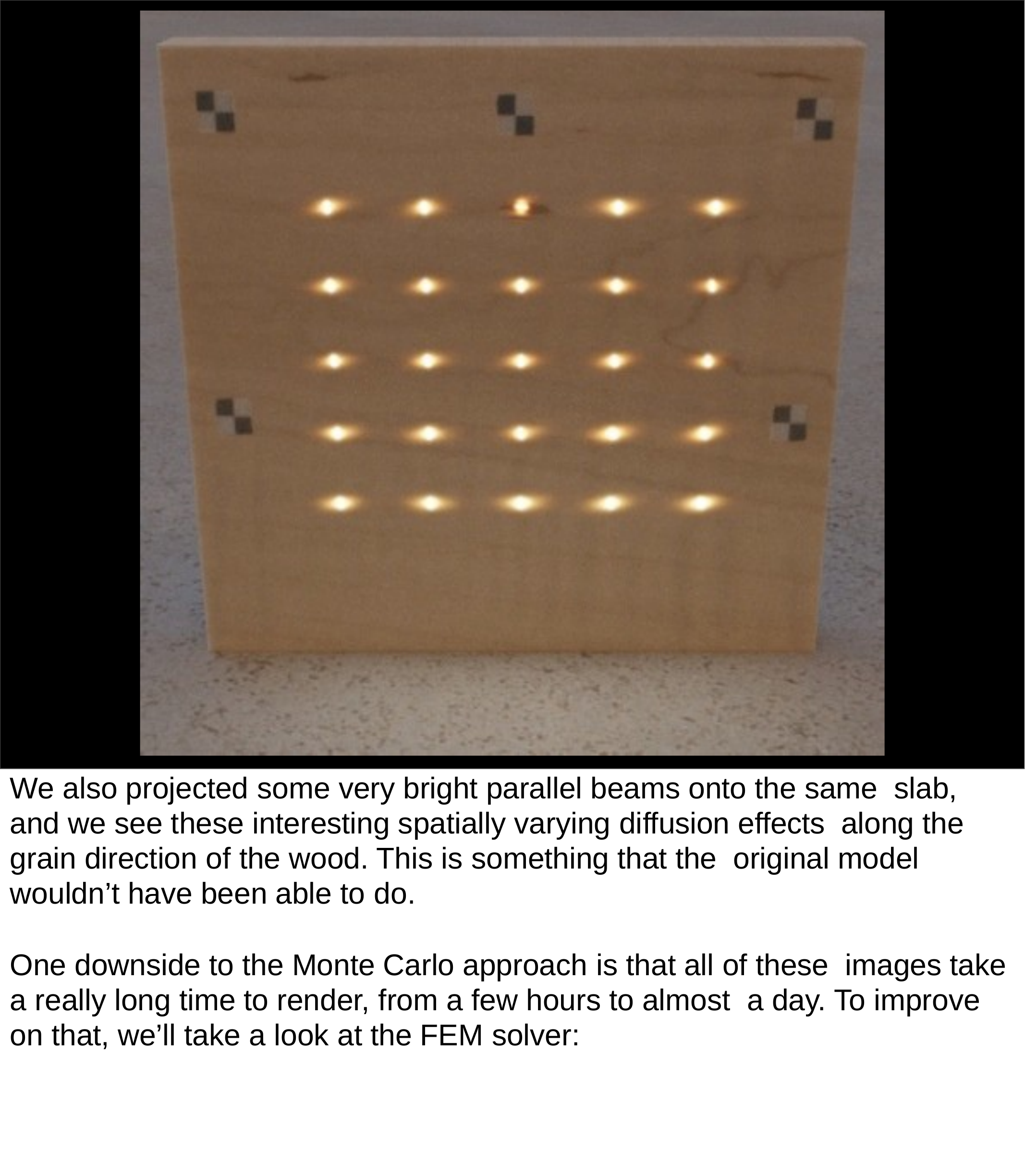

We also projected some very bright parallel beams onto the same  slab, and we see these interesting spatially varying diffusion effects  along the grain direction of the wood. This is something that the  original model wouldn’t have been able to do.

One downside to the Monte Carlo approach is that all of these  images take a really long time to render, from a few hours to almost  a day. To improve on that, we’ll take a look at the FEM solver: